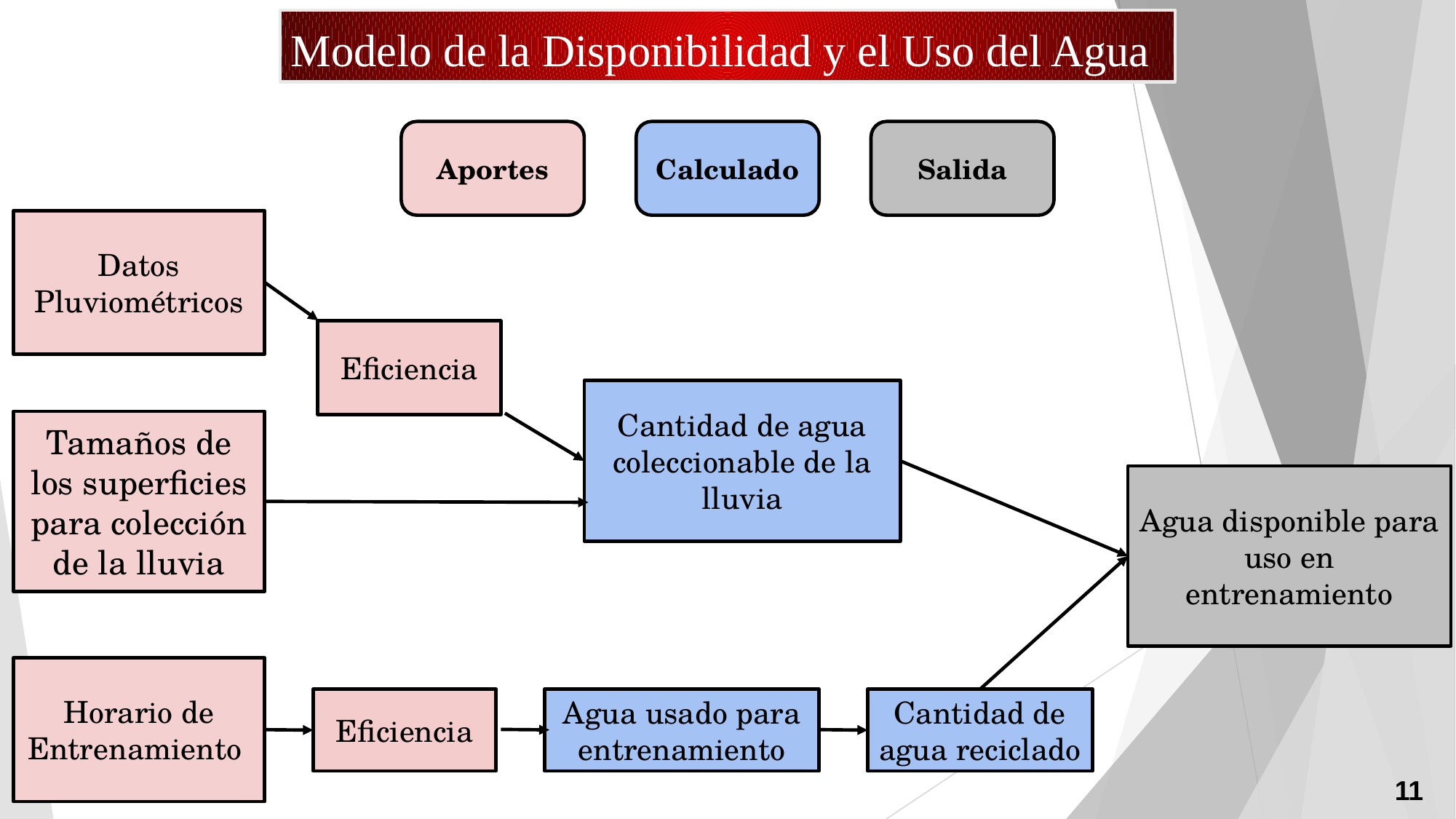

Modelo de la Disponibilidad y el Uso del Agua
Aportes
Calculado
Salida
Datos Pluviométricos
Eficiencia
Cantidad de agua coleccionable de la lluvia
Tamaños de los superficies para colección de la lluvia
Agua disponible para uso en entrenamiento
Horario de Entrenamiento
Eficiencia
Agua usado para entrenamiento
Cantidad de agua reciclado
11